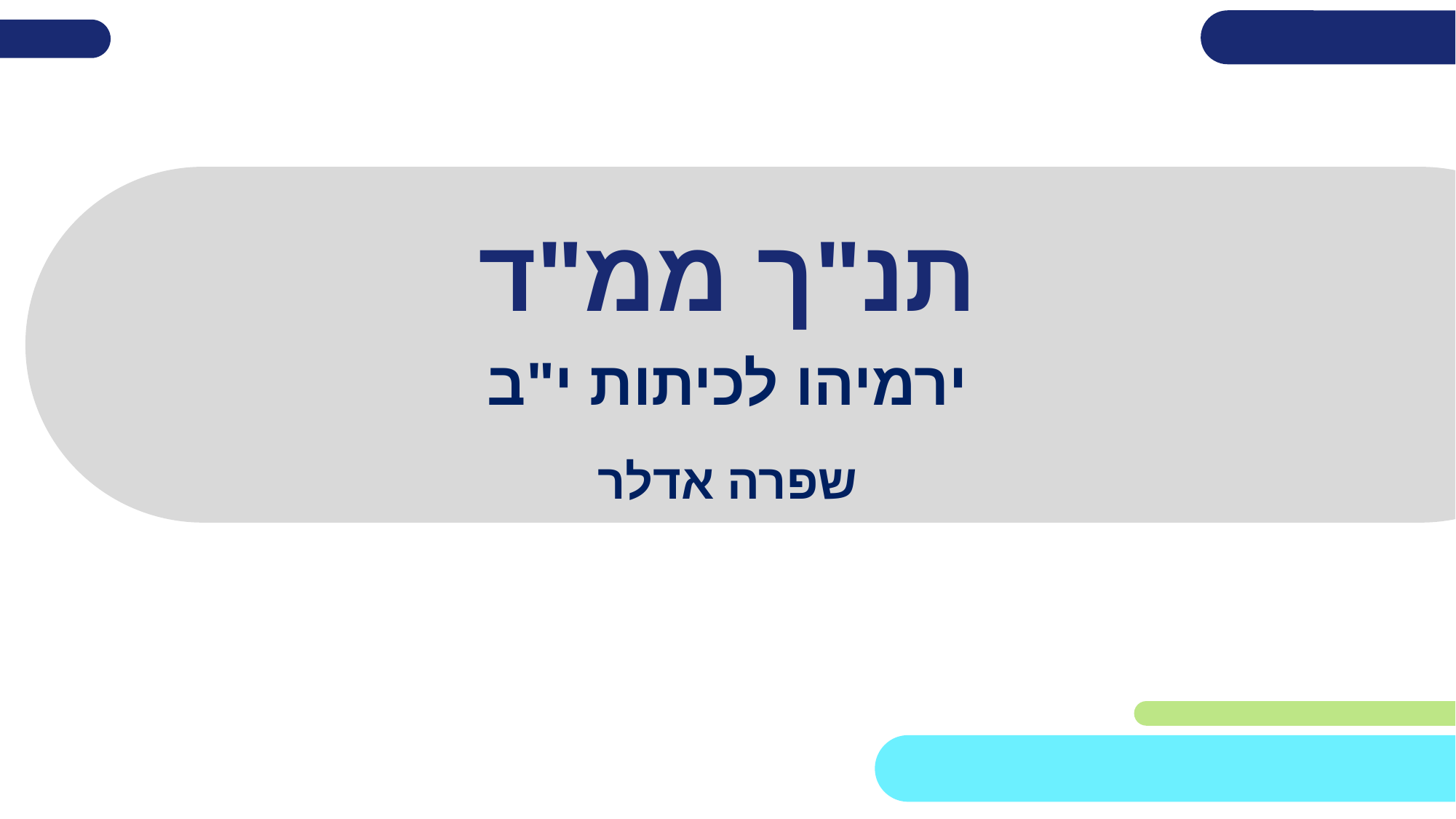

# תנ"ך ממ"ד

ירמיהו לכיתות י"ב
שפרה אדלר